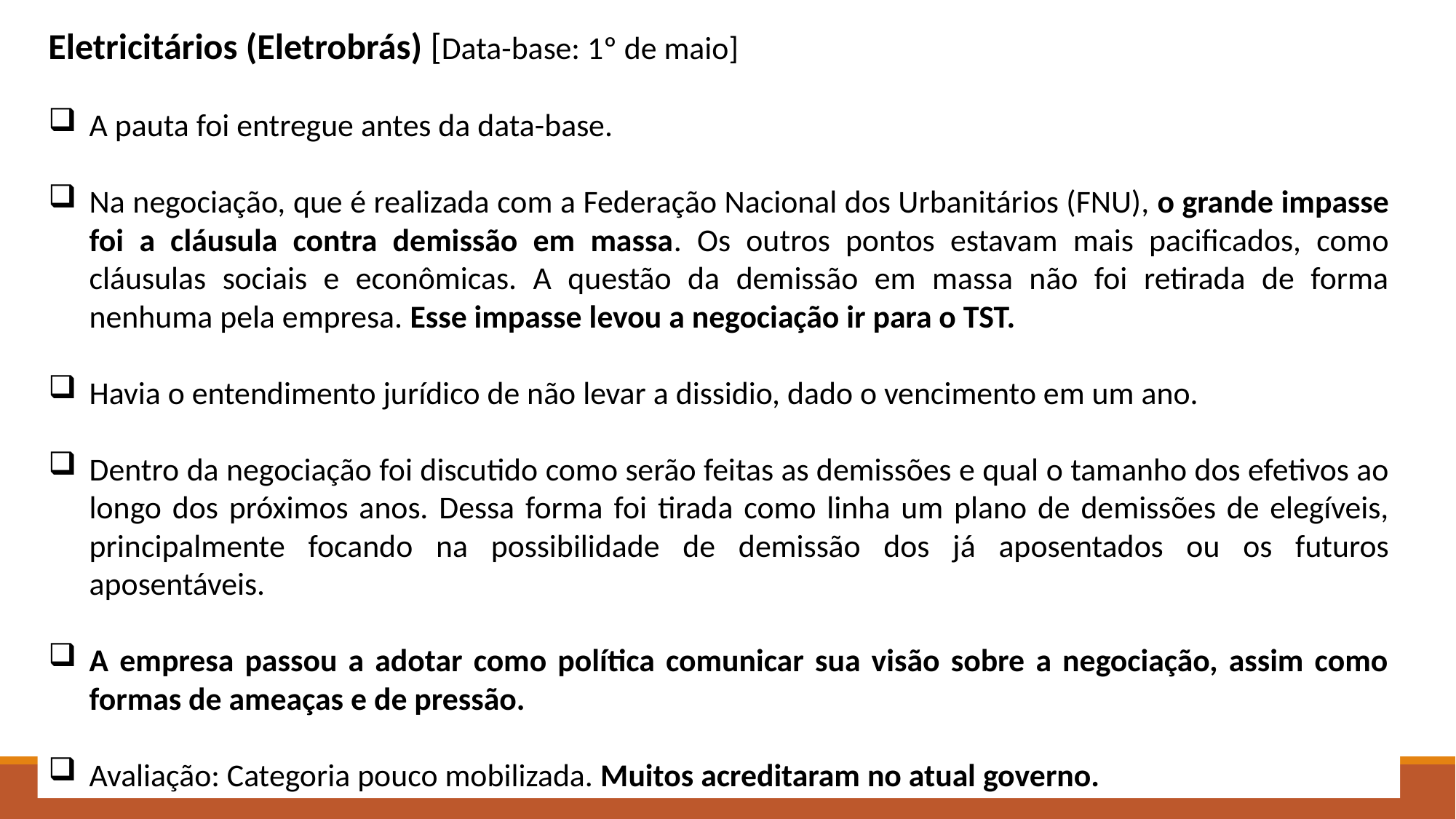

Eletricitários (Eletrobrás) [Data-base: 1º de maio]

A pauta foi entregue antes da data-base.

Na negociação, que é realizada com a Federação Nacional dos Urbanitários (FNU), o grande impasse foi a cláusula contra demissão em massa. Os outros pontos estavam mais pacificados, como cláusulas sociais e econômicas. A questão da demissão em massa não foi retirada de forma nenhuma pela empresa. Esse impasse levou a negociação ir para o TST.

Havia o entendimento jurídico de não levar a dissidio, dado o vencimento em um ano.

Dentro da negociação foi discutido como serão feitas as demissões e qual o tamanho dos efetivos ao longo dos próximos anos. Dessa forma foi tirada como linha um plano de demissões de elegíveis, principalmente focando na possibilidade de demissão dos já aposentados ou os futuros aposentáveis.

A empresa passou a adotar como política comunicar sua visão sobre a negociação, assim como formas de ameaças e de pressão.

Avaliação: Categoria pouco mobilizada. Muitos acreditaram no atual governo.